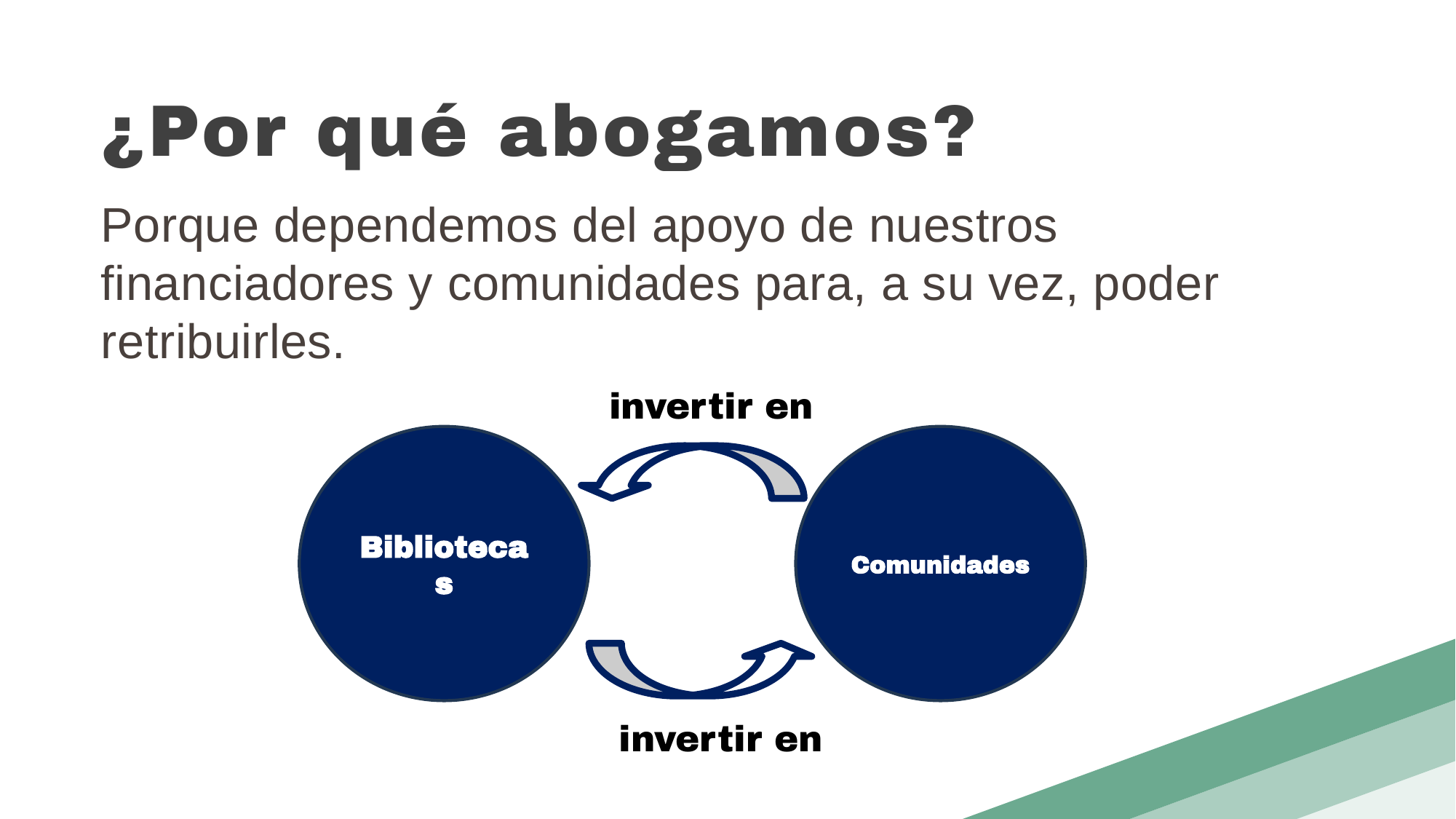

¿Por qué abogamos?
Porque dependemos del apoyo de nuestros financiadores y comunidades para, a su vez, poder retribuirles.
invertir en
Comunidades
Bibliotecas

invertir en